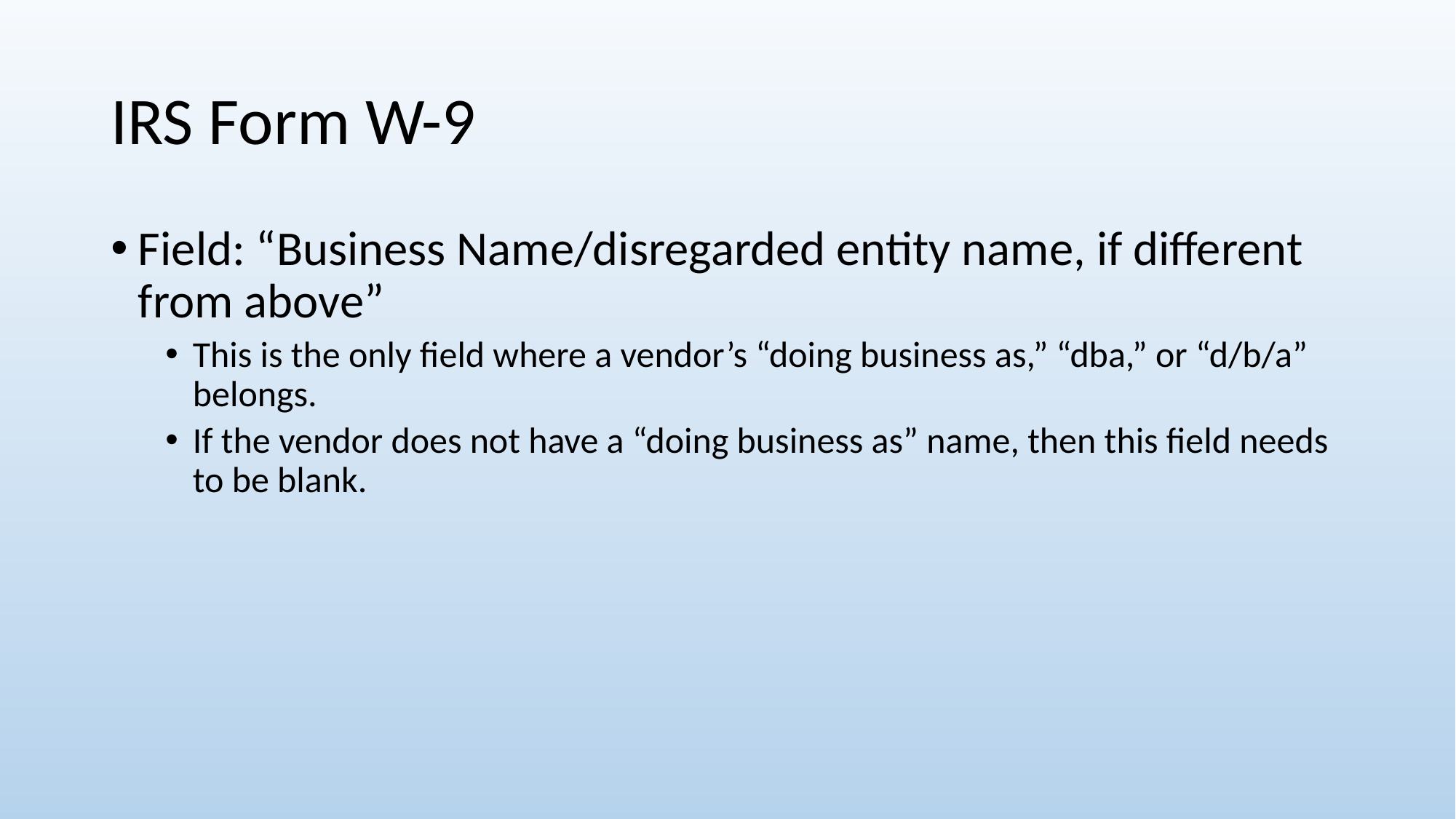

# IRS Form W-9
Field: “Business Name/disregarded entity name, if different from above”
This is the only field where a vendor’s “doing business as,” “dba,” or “d/b/a” belongs.
If the vendor does not have a “doing business as” name, then this field needs to be blank.